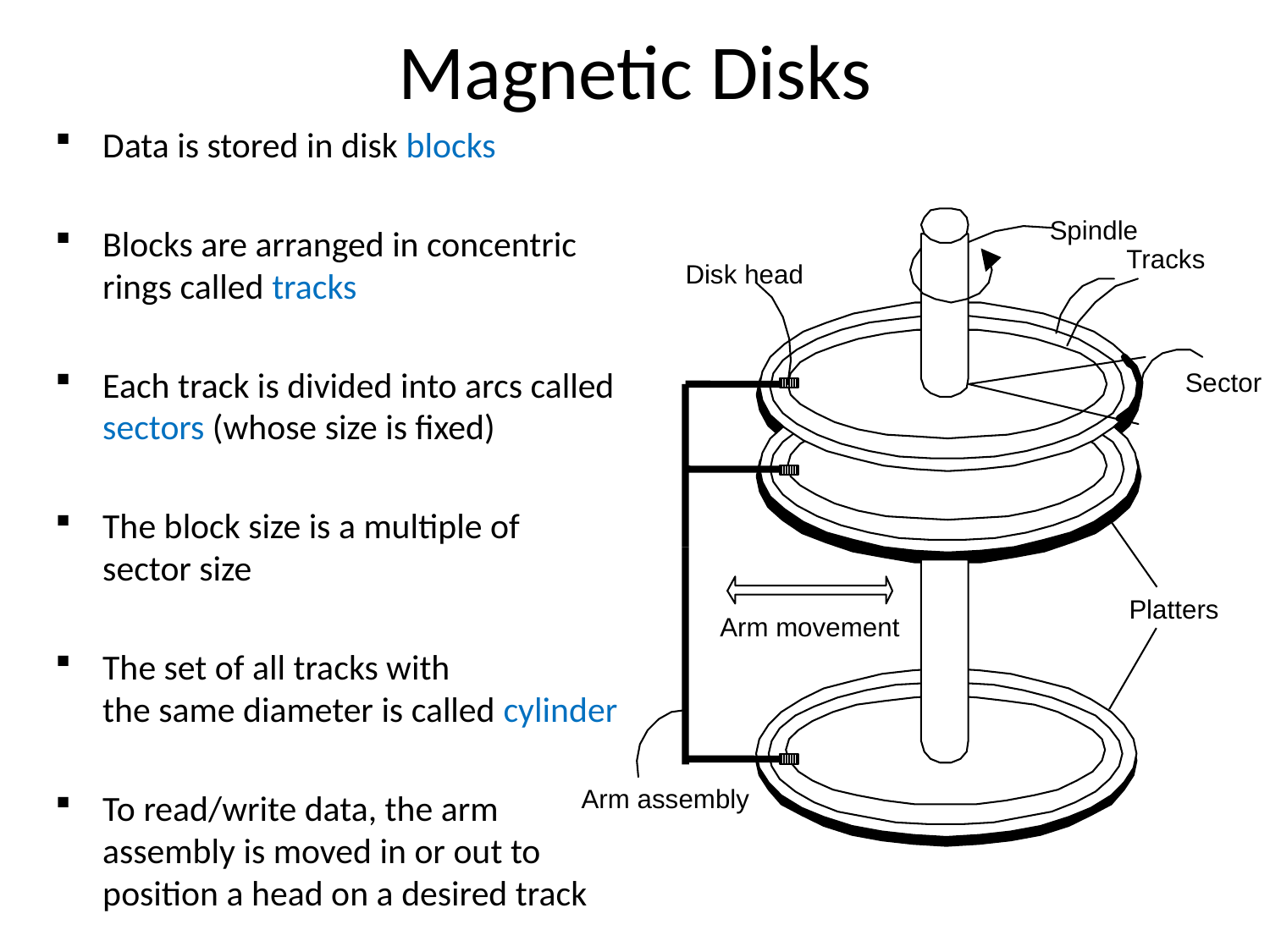

# Magnetic Disks
Data is stored in disk blocks

Blocks are arranged in concentric rings called tracks

Each track is divided into arcs called sectors (whose size is fixed)

The block size is a multiple of
sector size

The set of all tracks with
the same diameter is called cylinder

To read/write data, the arm assembly is moved in or out to position a head on a desired track

Spindle

Tracks

Disk head

Sector

Arm movement
Platters

Arm assembly